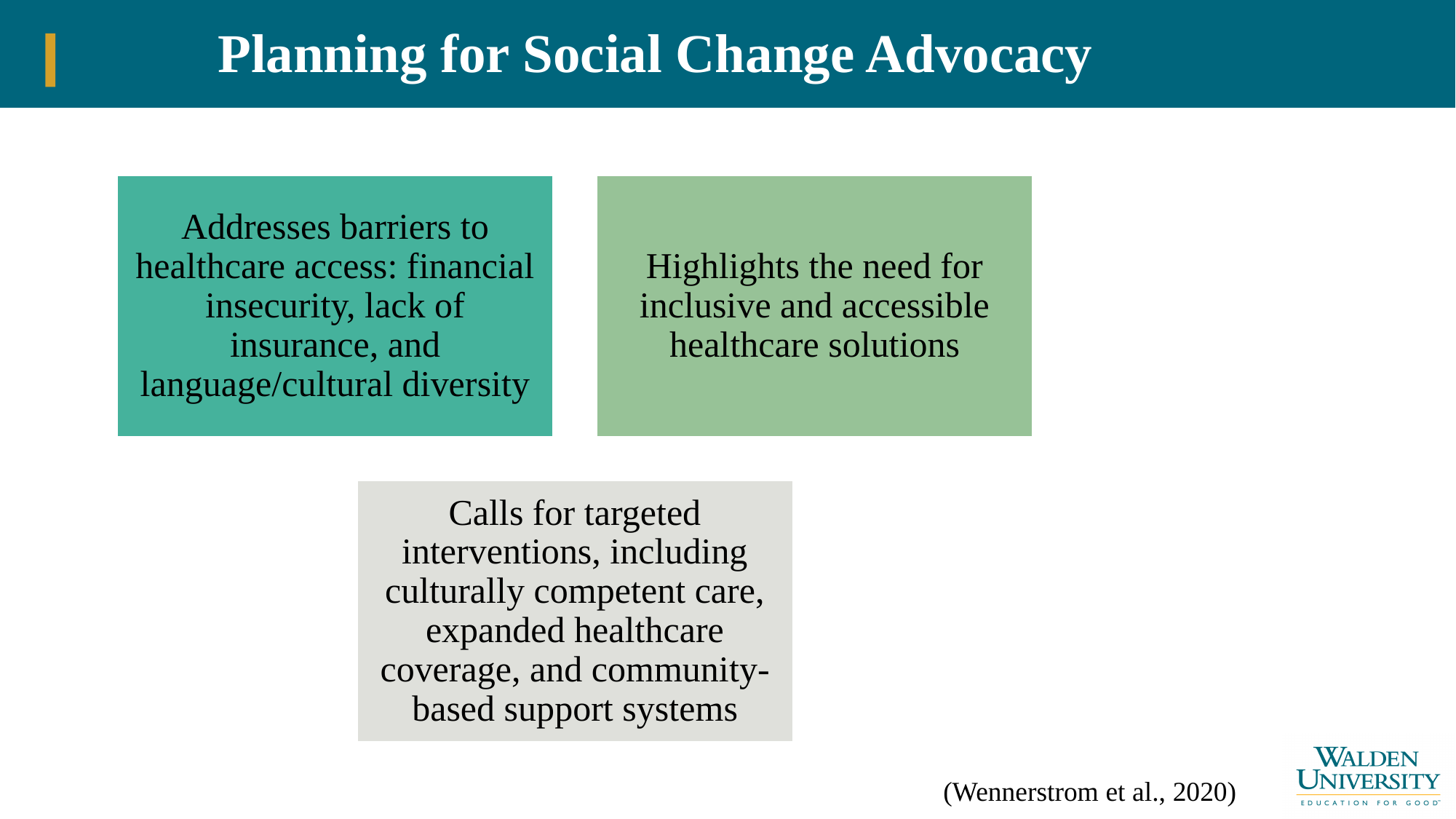

# Planning for Social Change Advocacy
Addresses barriers to healthcare access: financial insecurity, lack of insurance, and language/cultural diversity
Highlights the need for inclusive and accessible healthcare solutions
Calls for targeted interventions, including culturally competent care, expanded healthcare coverage, and community-based support systems
(Wennerstrom et al., 2020)